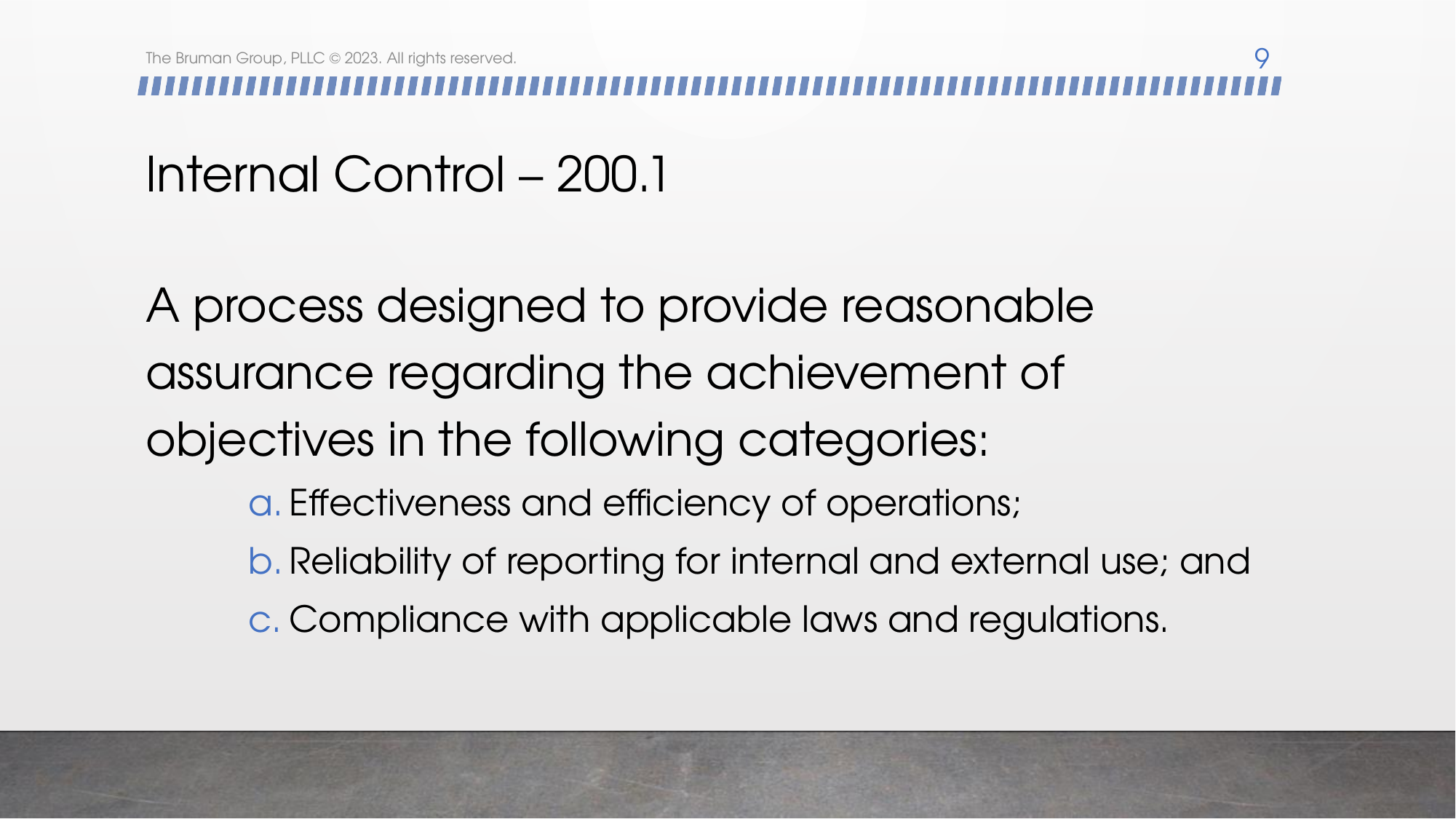

9
The Bruman Group, PLLC © 2023. All rights reserved.
# Internal Control – 200.1
A process designed to provide reasonable assurance regarding the achievement of objectives in the following categories:
Effectiveness and efficiency of operations;
Reliability of reporting for internal and external use; and
Compliance with applicable laws and regulations.